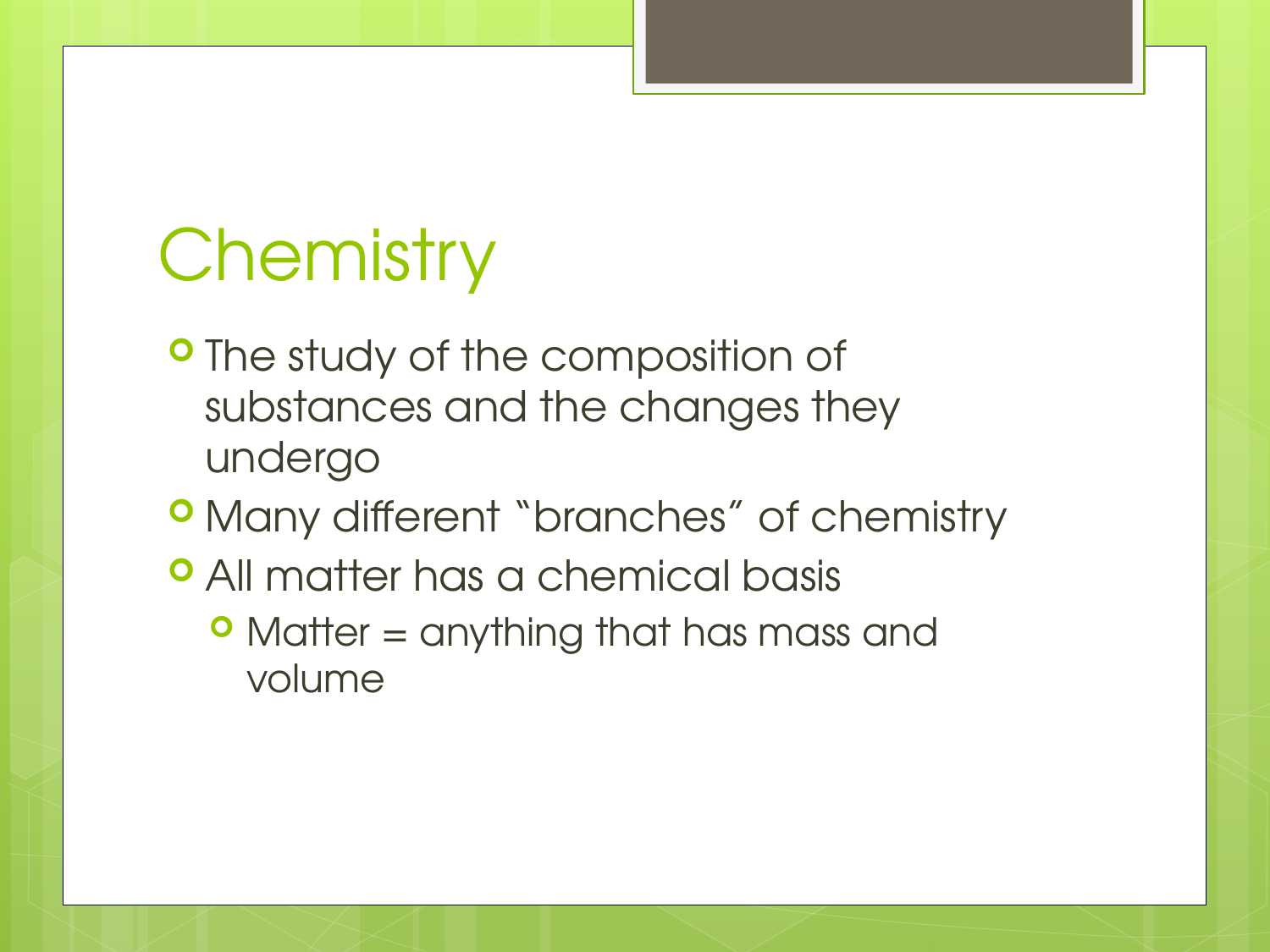

# Chemistry
The study of the composition of substances and the changes they undergo
Many different “branches” of chemistry
All matter has a chemical basis
Matter = anything that has mass and volume